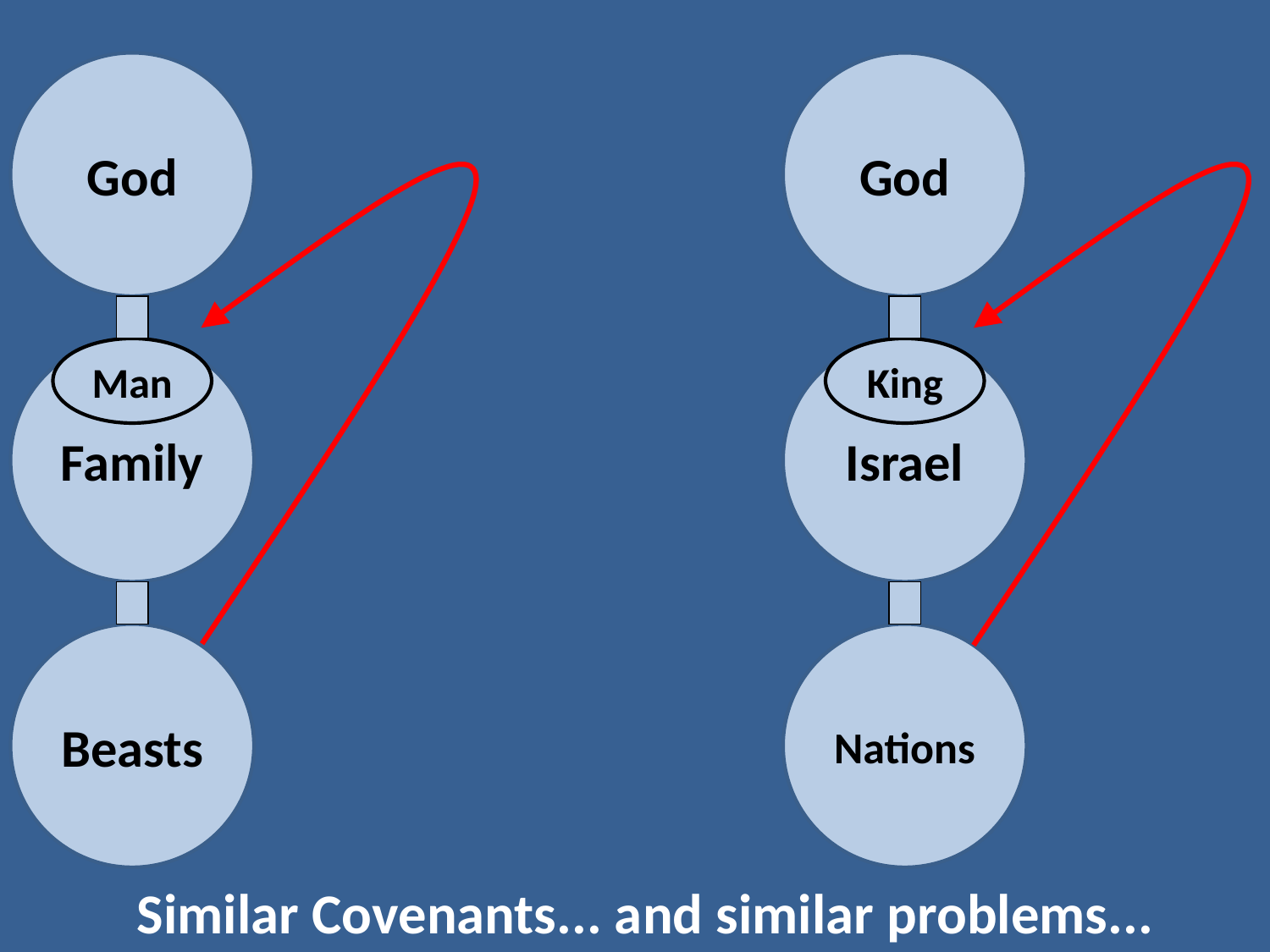

God
Family
Man
Beasts

God
Israel
King
Nations

Similar Covenants... and similar problems...